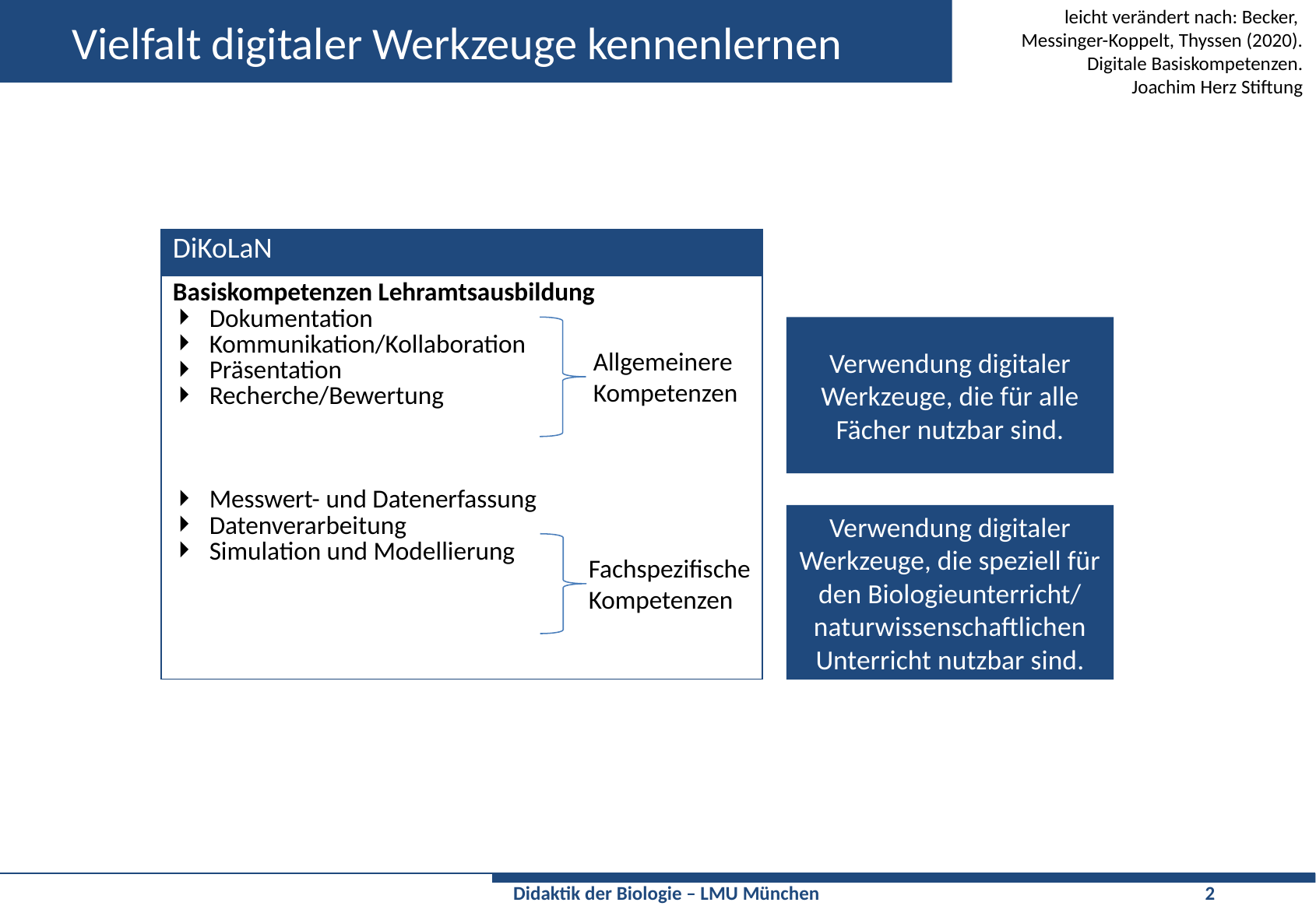

# Vielfalt digitaler Werkzeuge kennenlernen
leicht verändert nach: Becker,
Messinger-Koppelt, Thyssen (2020).
 Digitale Basiskompetenzen.
 Joachim Herz Stiftung

| DiKoLaN |
| --- |
| Basiskompetenzen Lehramtsausbildung Dokumentation Kommunikation/Kollaboration Präsentation Recherche/Bewertung Messwert- und Datenerfassung Datenverarbeitung Simulation und Modellierung |
Verwendung digitaler Werkzeuge, die für alle Fächer nutzbar sind.

Allgemeinere
Kompetenzen
Verwendung digitaler Werkzeuge, die speziell für den Biologieunterricht/ naturwissenschaftlichen Unterricht nutzbar sind.

Fachspezifische
Kompetenzen